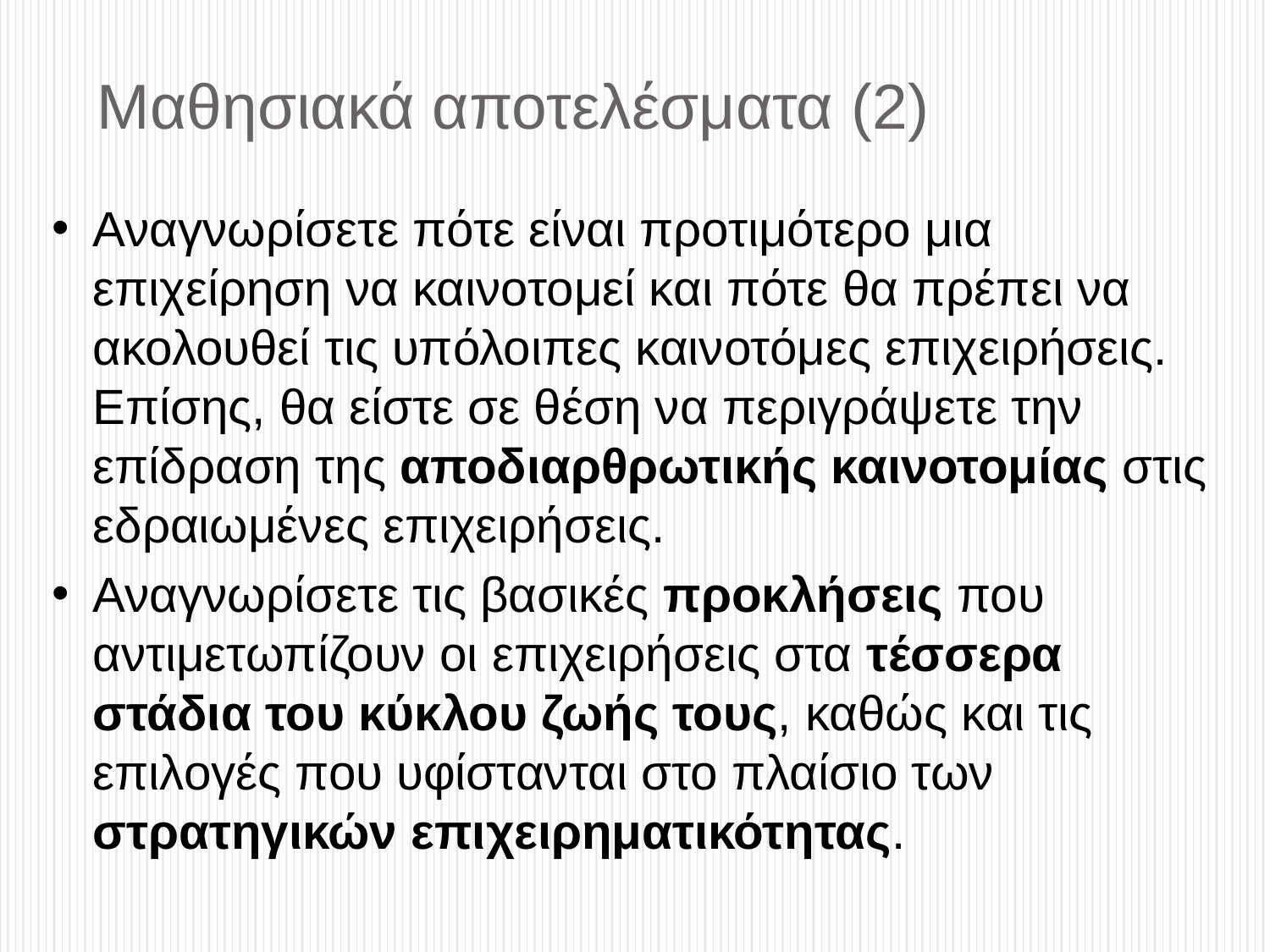

# Μαθησιακά αποτελέσματα (2)
Αναγνωρίσετε πότε είναι προτιμότερο μια επιχείρηση να καινοτομεί και πότε θα πρέπει να ακολουθεί τις υπόλοιπες καινοτόμες επιχειρήσεις. Επίσης, θα είστε σε θέση να περιγράψετε την επίδραση της αποδιαρθρωτικής καινοτομίας στις εδραιωμένες επιχειρήσεις.
Αναγνωρίσετε τις βασικές προκλήσεις που αντιμετωπίζουν οι επιχειρήσεις στα τέσσερα στάδια του κύκλου ζωής τους, καθώς και τις επιλογές που υφίστανται στο πλαίσιο των στρατηγικών επιχειρηματικότητας.